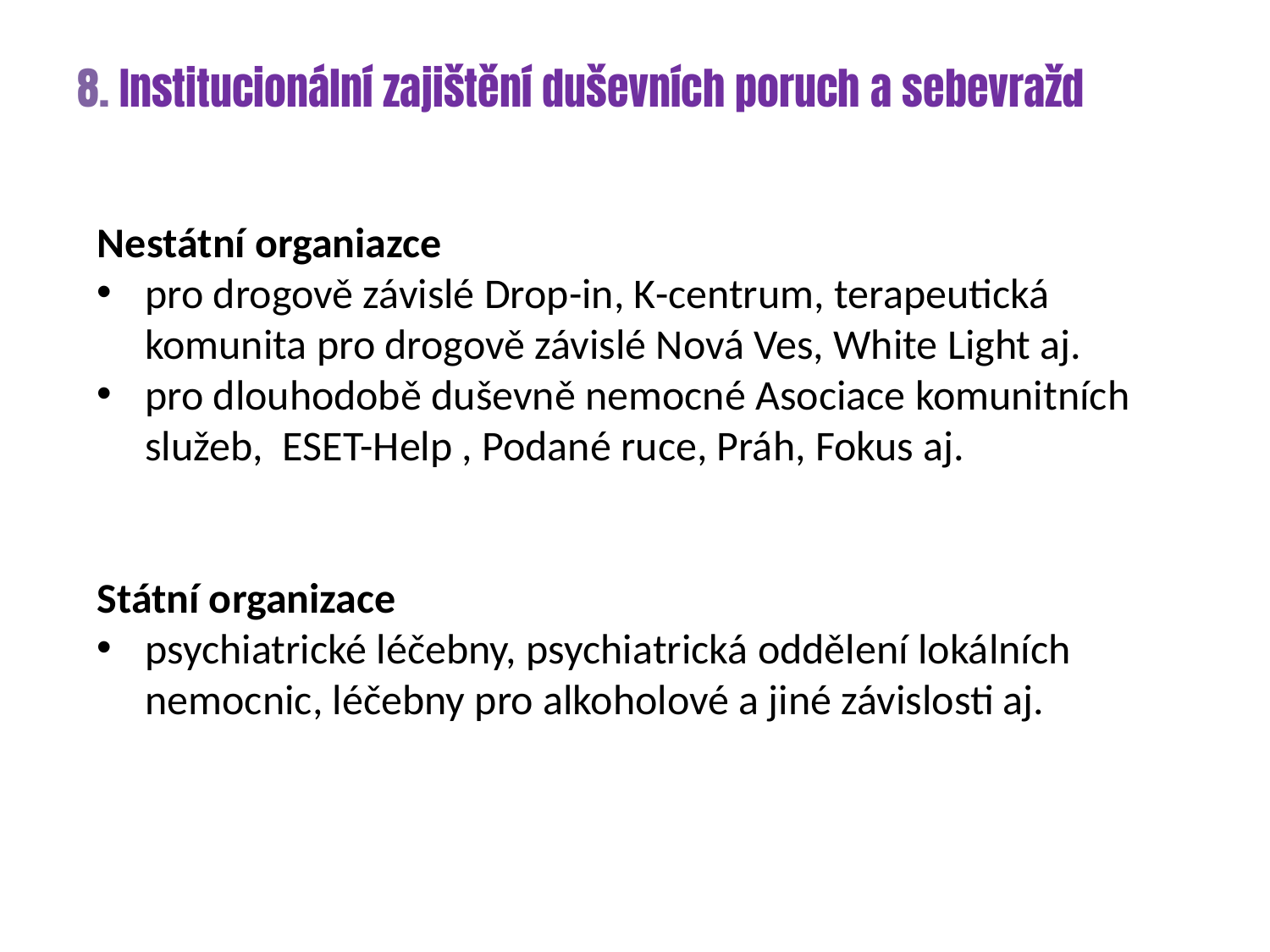

# 8. Institucionální zajištění duševních poruch a sebevražd
Nestátní organiazce
pro drogově závislé Drop-in, K-centrum, terapeutická komunita pro drogově závislé Nová Ves, White Light aj.
pro dlouhodobě duševně nemocné Asociace komunitních služeb,  ESET-Help , Podané ruce, Práh, Fokus aj.

Státní organizace
psychiatrické léčebny, psychiatrická oddělení lokálních nemocnic, léčebny pro alkoholové a jiné závislosti aj.